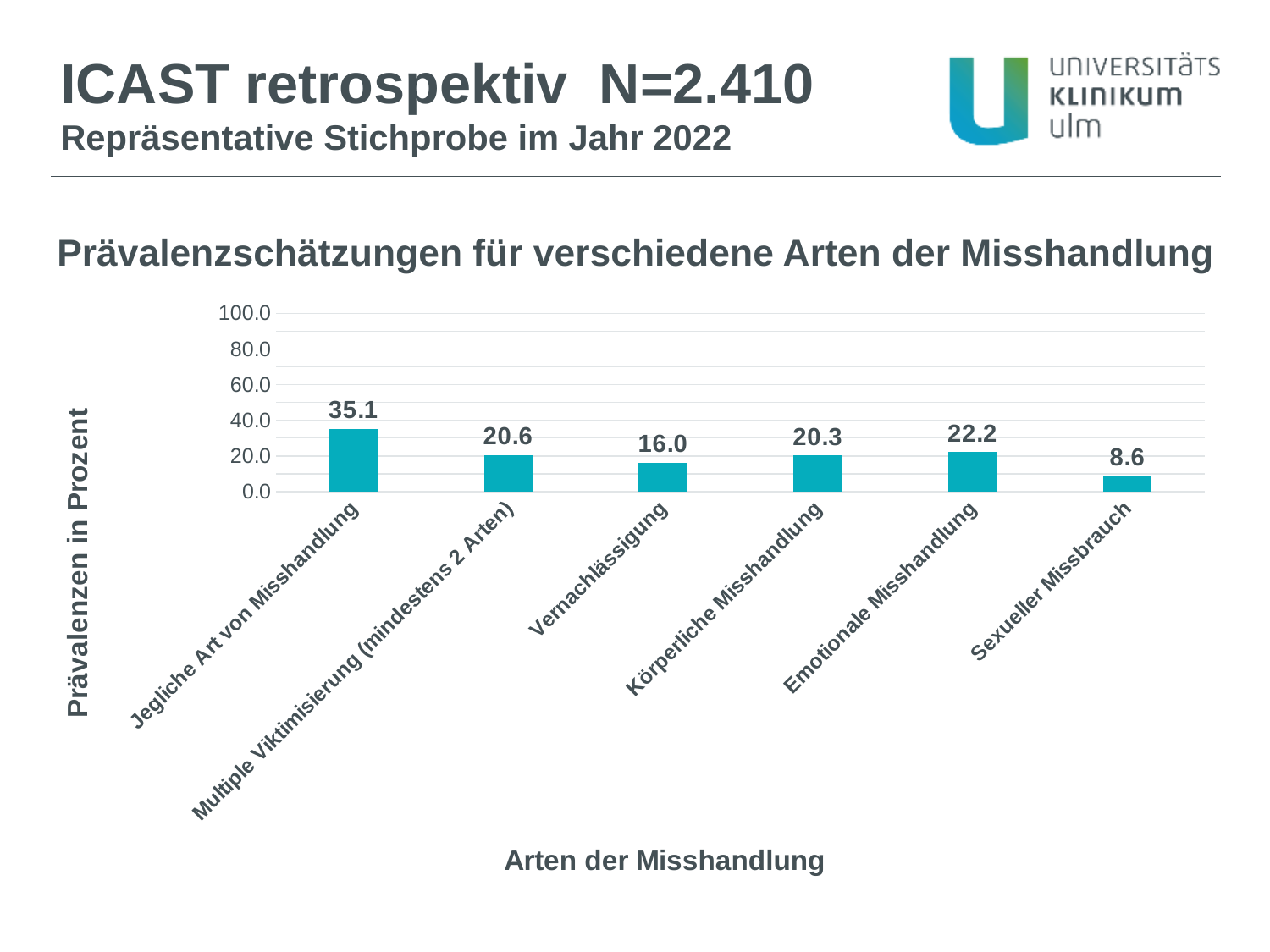

ICAST retrospektiv  N=2.410
Repräsentative Stichprobe im Jahr 2022
Prävalenzschätzungen für verschiedene Arten der Misshandlung

### Chart

| Category |  |
|---|---|
| Jegliche Art von Misshandlung | 35.1 |
| Multiple Viktimisierung (mindestens 2 Arten) | 20.6 |
| Vernachlässigung | 16.0 |
| Körperliche Misshandlung | 20.3 |
| Emotionale Misshandlung | 22.2 |
| Sexueller Missbrauch | 8.6 |